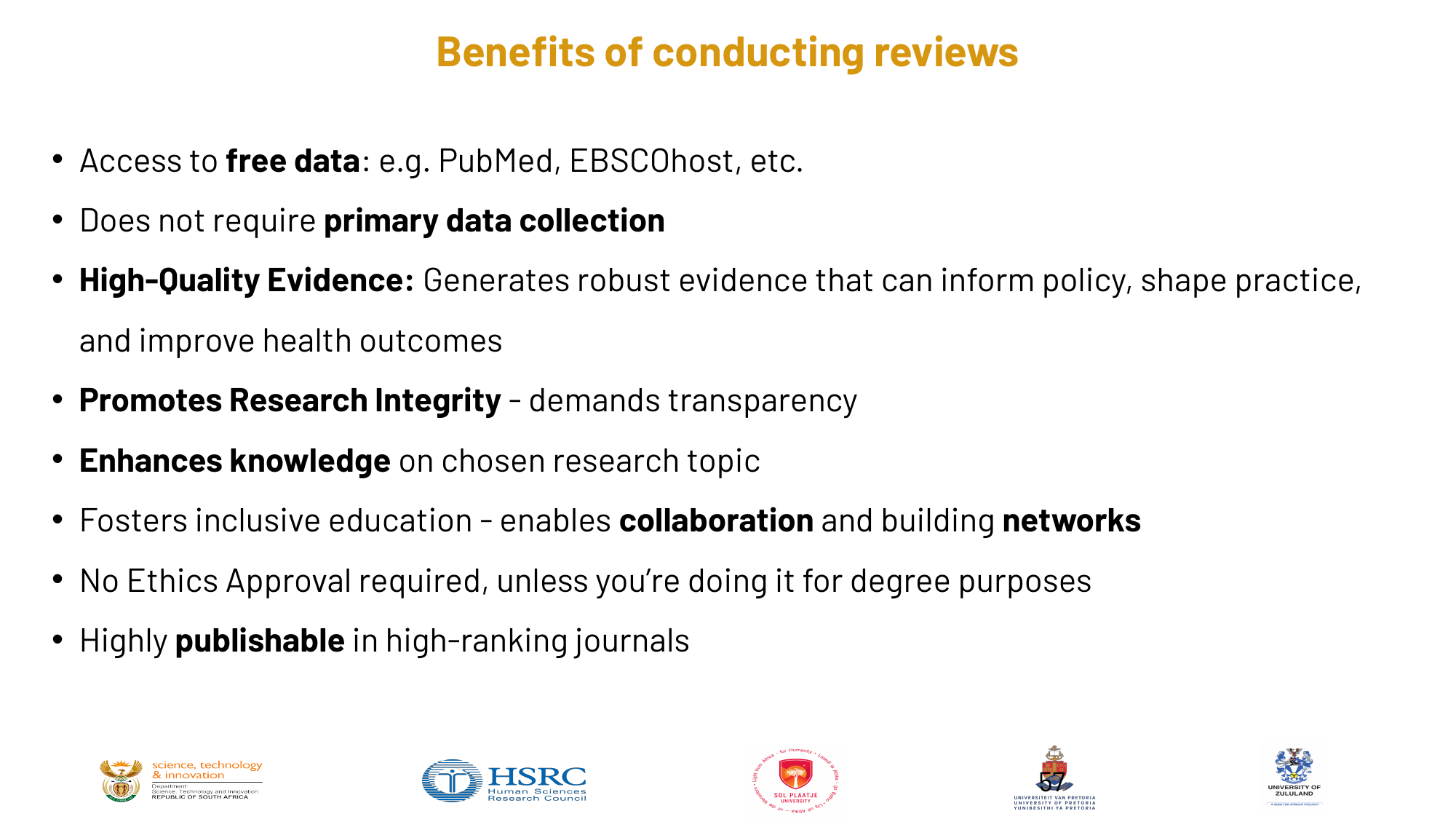

# Benefits of conducting reviews
Access to free data: e.g. PubMed, EBSCOhost, etc.
Does not require primary data collection
High-Quality Evidence: Generates robust evidence that can inform policy, shape practice, and improve health outcomes
Promotes Research Integrity - demands transparency
Enhances knowledge on chosen research topic
Fosters inclusive education - enables collaboration and building networks
No Ethics Approval required, unless you’re doing it for degree purposes
Highly publishable in high-ranking journals

57